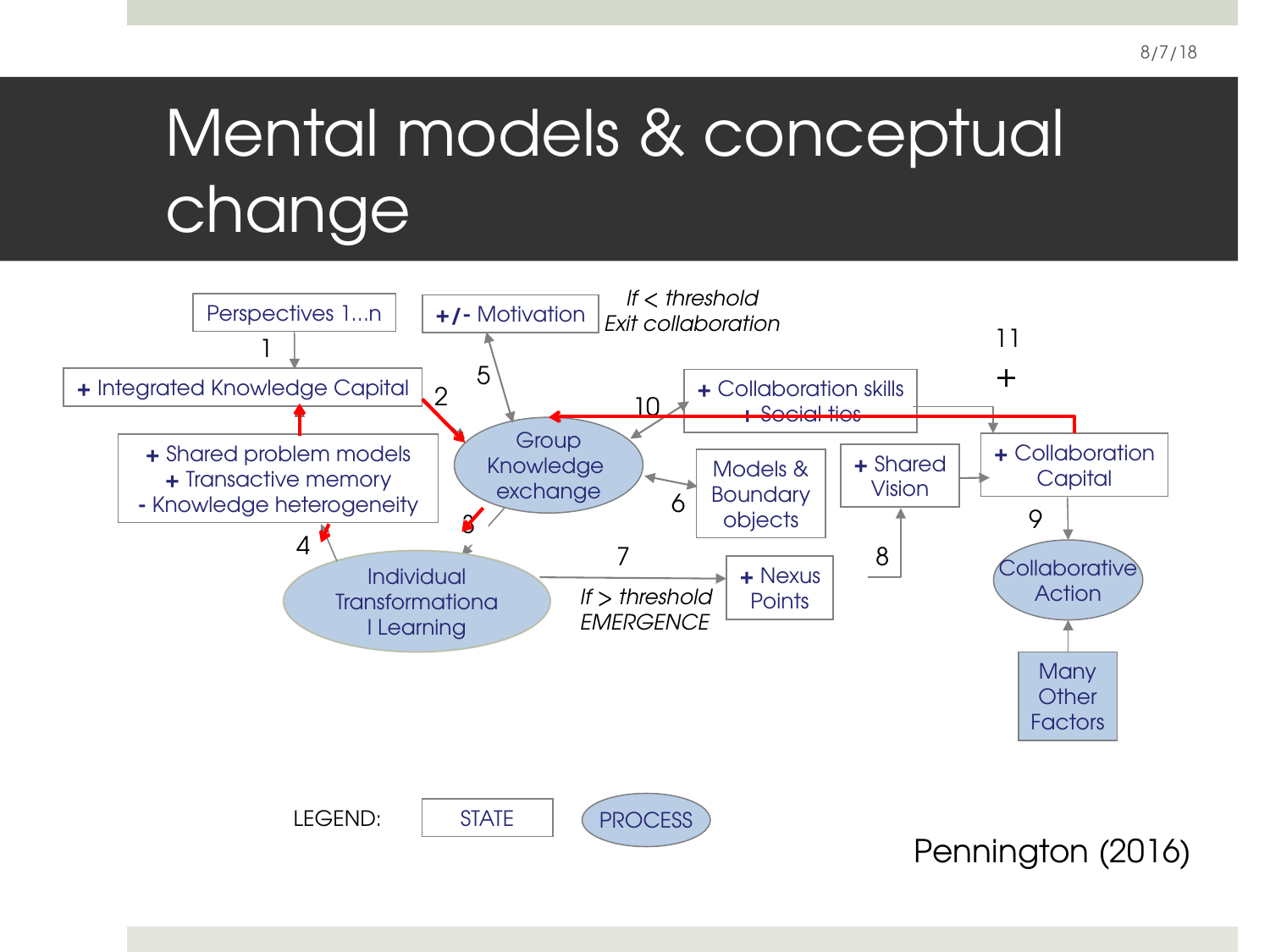

8/7/18
# Mental models & conceptual change
If < threshold
Exit collaboration
+/- Motivation

5
Perspectives 1…n
11
+
1

+ Integrated Knowledge Capital
+ Collaboration skills
+ Social ties
10

2

Group
Knowledge
exchange

+ Shared problem models
+ Transactive memory
- Knowledge heterogeneity

4
+ Collaboration
Capital

9
+ Shared
Vision

8
Models & Boundary objects

6

Collaborative
Action

Many
Other
Factors
3

Individual
Transformational Learning
7
+ Nexus
Points
If > threshold
EMERGENCE

PROCESS
LEGEND:
STATE
Pennington (2016)